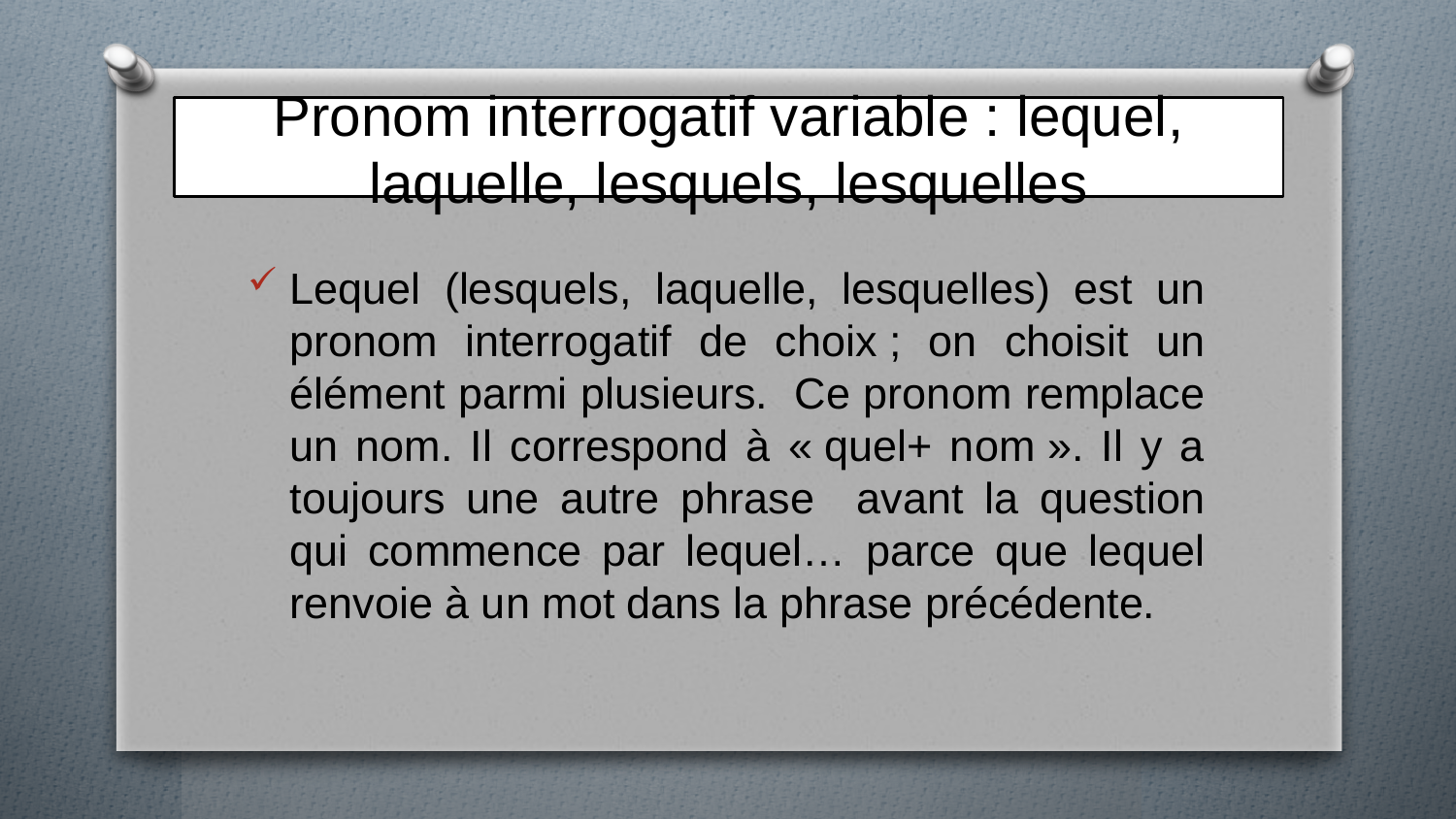

# Pronom interrogatif variable : lequel, laquelle, lesquels, lesquelles
Lequel (lesquels, laquelle, lesquelles) est un pronom interrogatif de choix ; on choisit un élément parmi plusieurs.  Ce pronom remplace un nom. Il correspond à « quel+ nom ». Il y a toujours une autre phrase  avant la question qui commence par lequel… parce que lequel renvoie à un mot dans la phrase précédente.